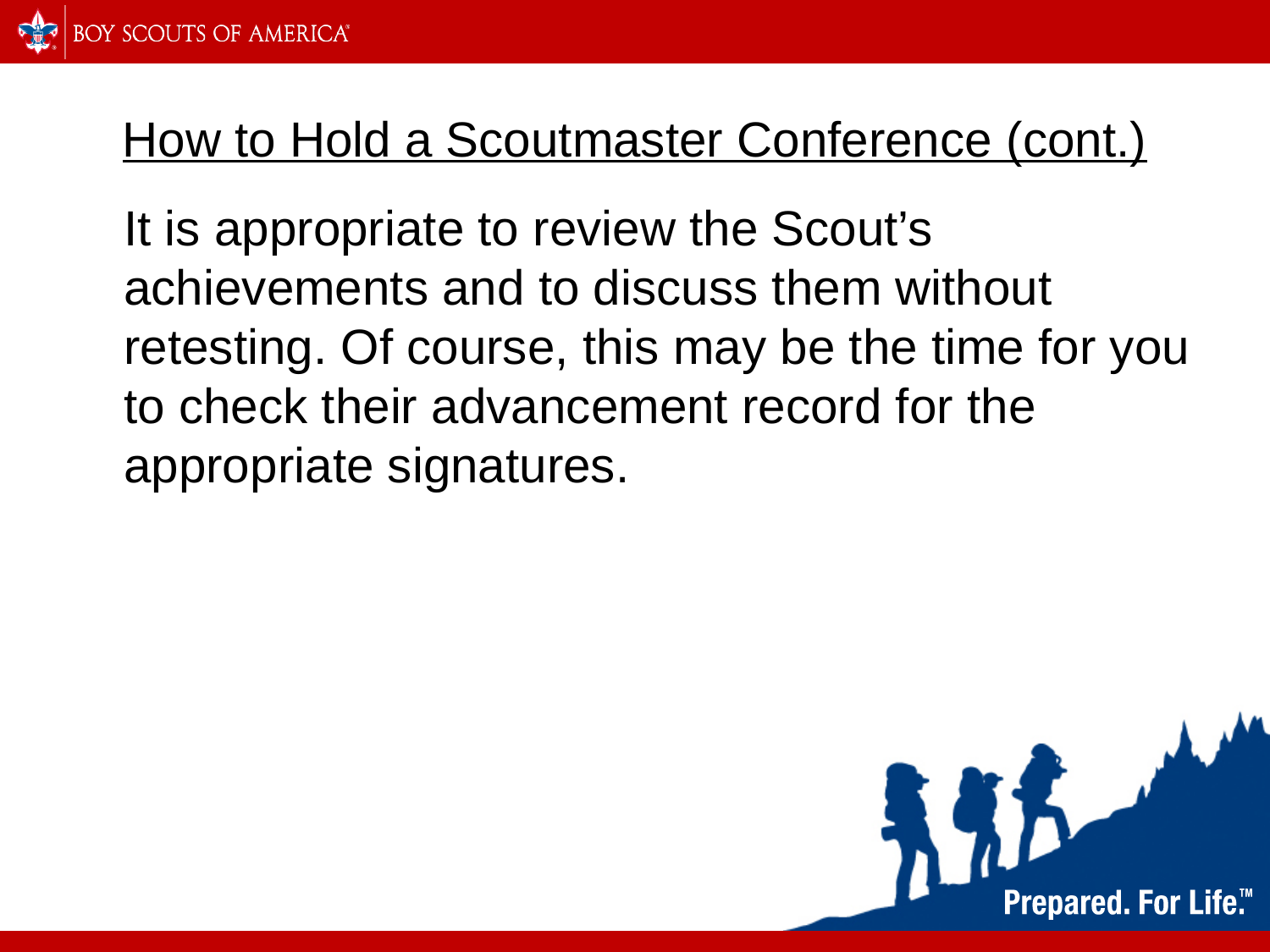

# How to Hold a Scoutmaster Conference (cont.)
It is appropriate to review the Scout’s achievements and to discuss them without retesting. Of course, this may be the time for you to check their advancement record for the appropriate signatures.